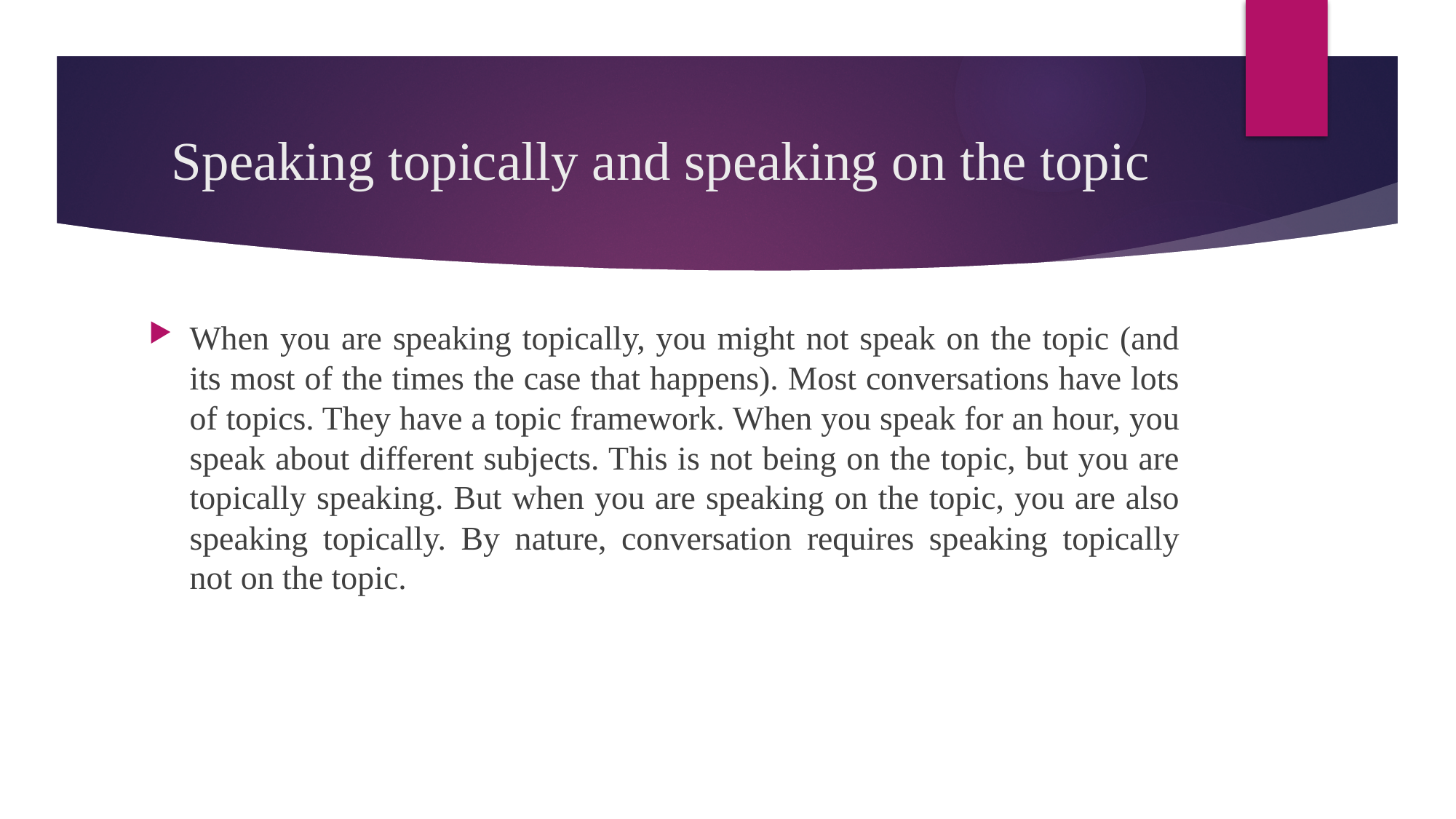

# Speaking topically and speaking on the topic
When you are speaking topically, you might not speak on the topic (and its most of the times the case that happens). Most conversations have lots of topics. They have a topic framework. When you speak for an hour, you speak about different subjects. This is not being on the topic, but you are topically speaking. But when you are speaking on the topic, you are also speaking topically. By nature, conversation requires speaking topically not on the topic.